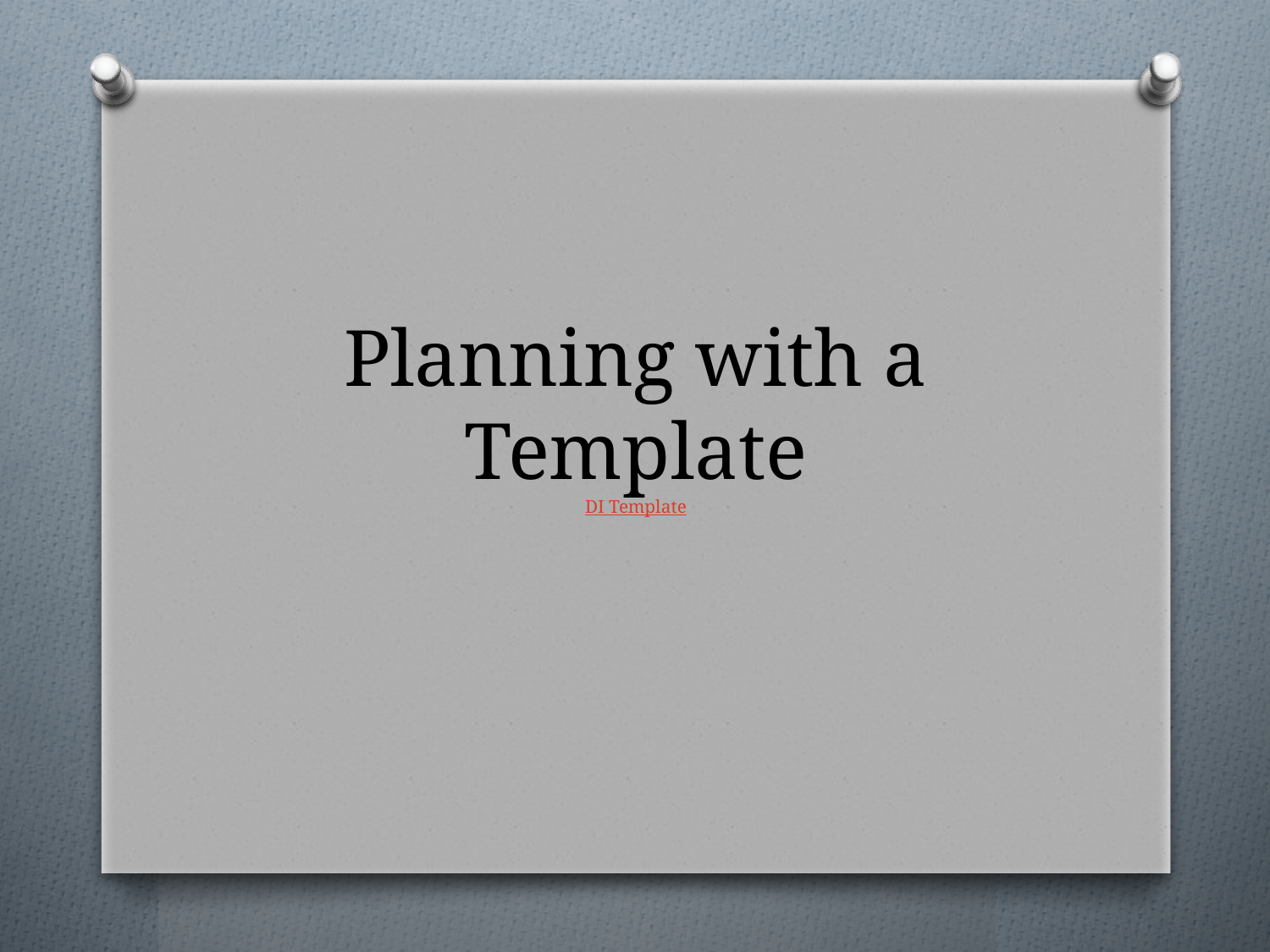

# Planning with a Template DI Template